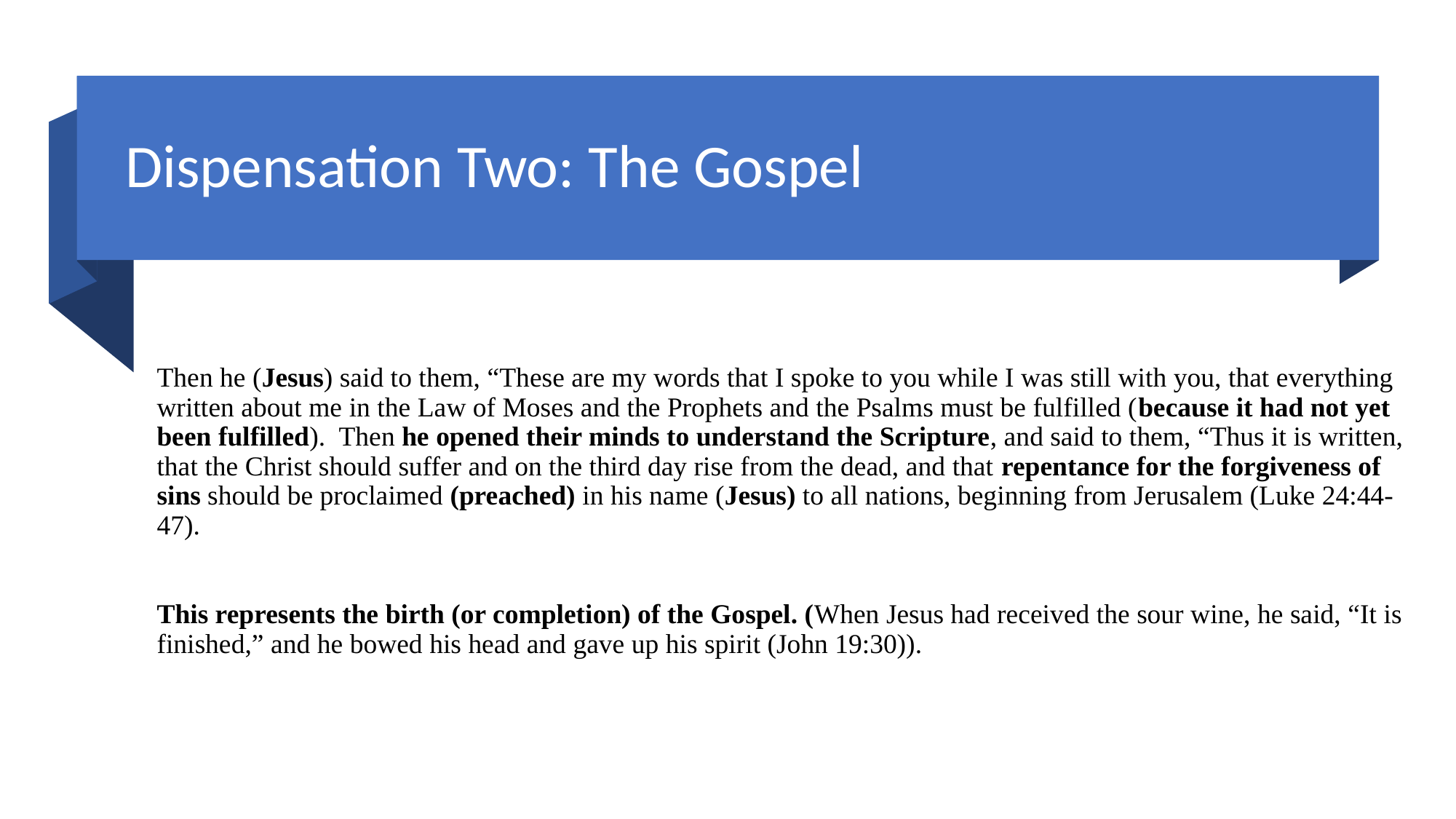

# Dispensation Two: The Gospel

Then he (Jesus) said to them, “These are my words that I spoke to you while I was still with you, that everything written about me in the Law of Moses and the Prophets and the Psalms must be fulfilled (because it had not yet been fulfilled).  Then he opened their minds to understand the Scripture, and said to them, “Thus it is written, that the Christ should suffer and on the third day rise from the dead, and that repentance for the forgiveness of sins should be proclaimed (preached) in his name (Jesus) to all nations, beginning from Jerusalem (Luke 24:44-47).

This represents the birth (or completion) of the Gospel. (When Jesus had received the sour wine, he said, “It is finished,” and he bowed his head and gave up his spirit (John 19:30)).